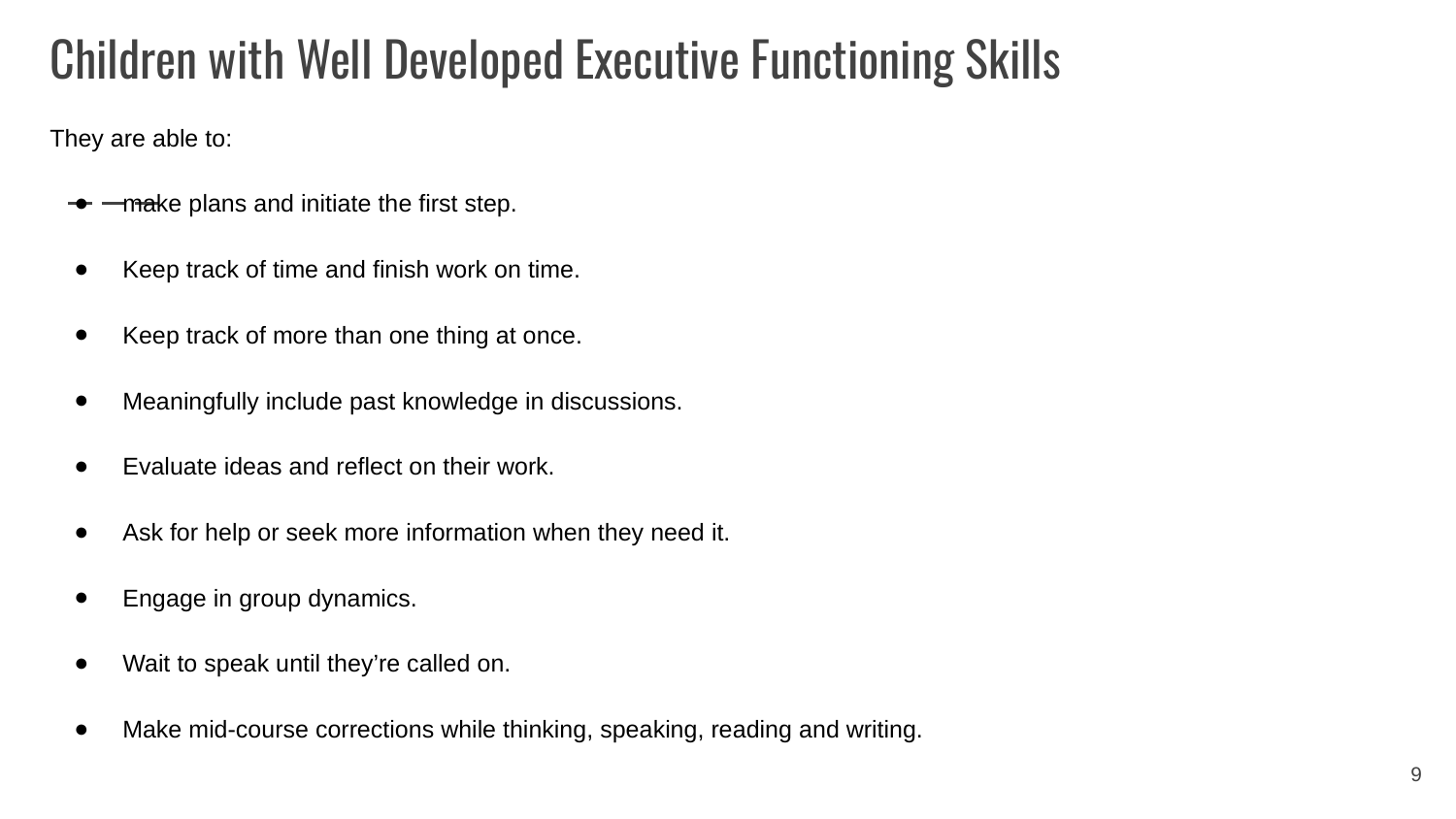

# Children with Well Developed Executive Functioning Skills
They are able to:
make plans and initiate the first step.
Keep track of time and finish work on time.
Keep track of more than one thing at once.
Meaningfully include past knowledge in discussions.
Evaluate ideas and reflect on their work.
Ask for help or seek more information when they need it.
Engage in group dynamics.
Wait to speak until they’re called on.
Make mid-course corrections while thinking, speaking, reading and writing.

9